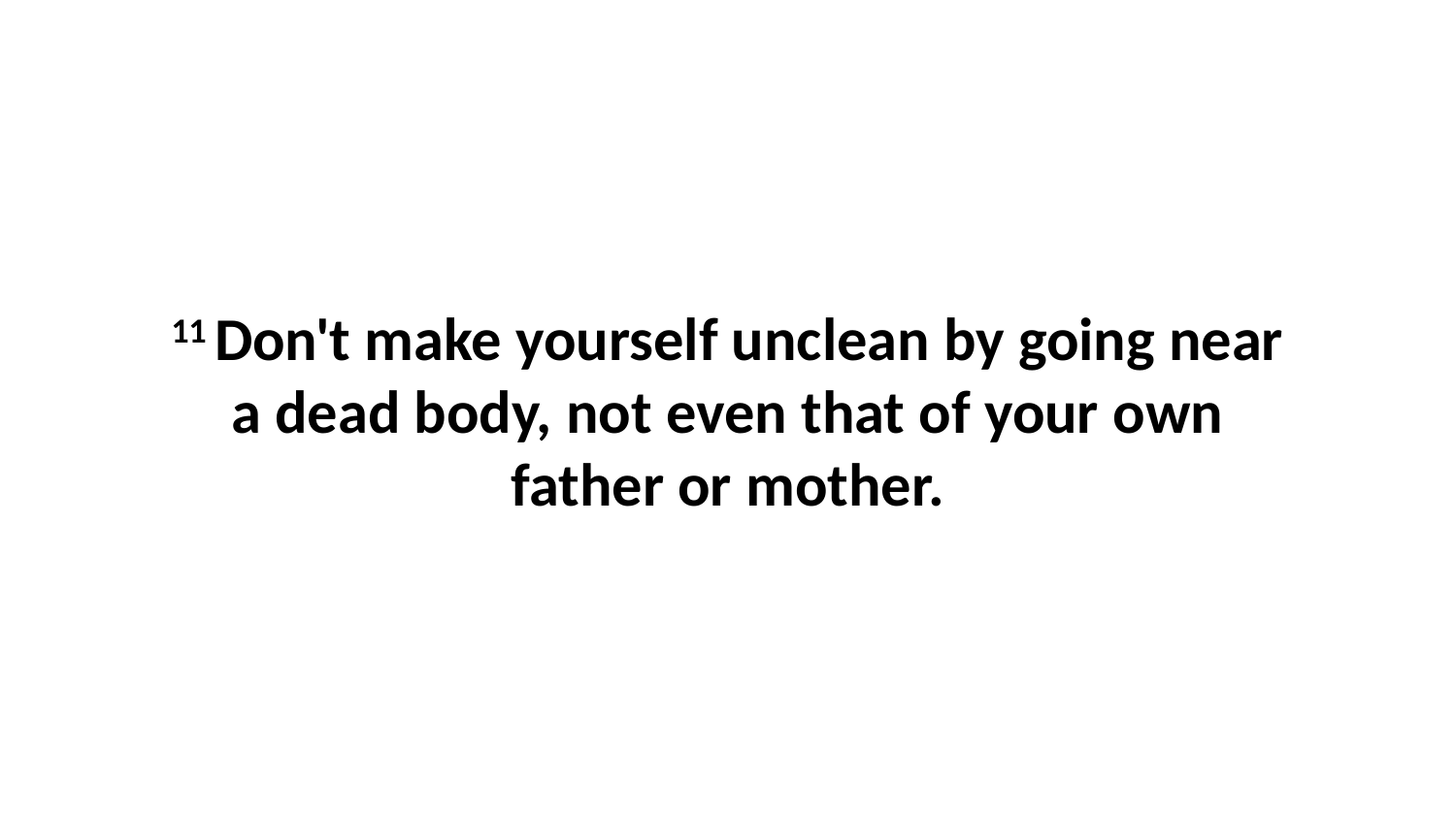

11 Don't make yourself unclean by going near a dead body, not even that of your own father or mother.